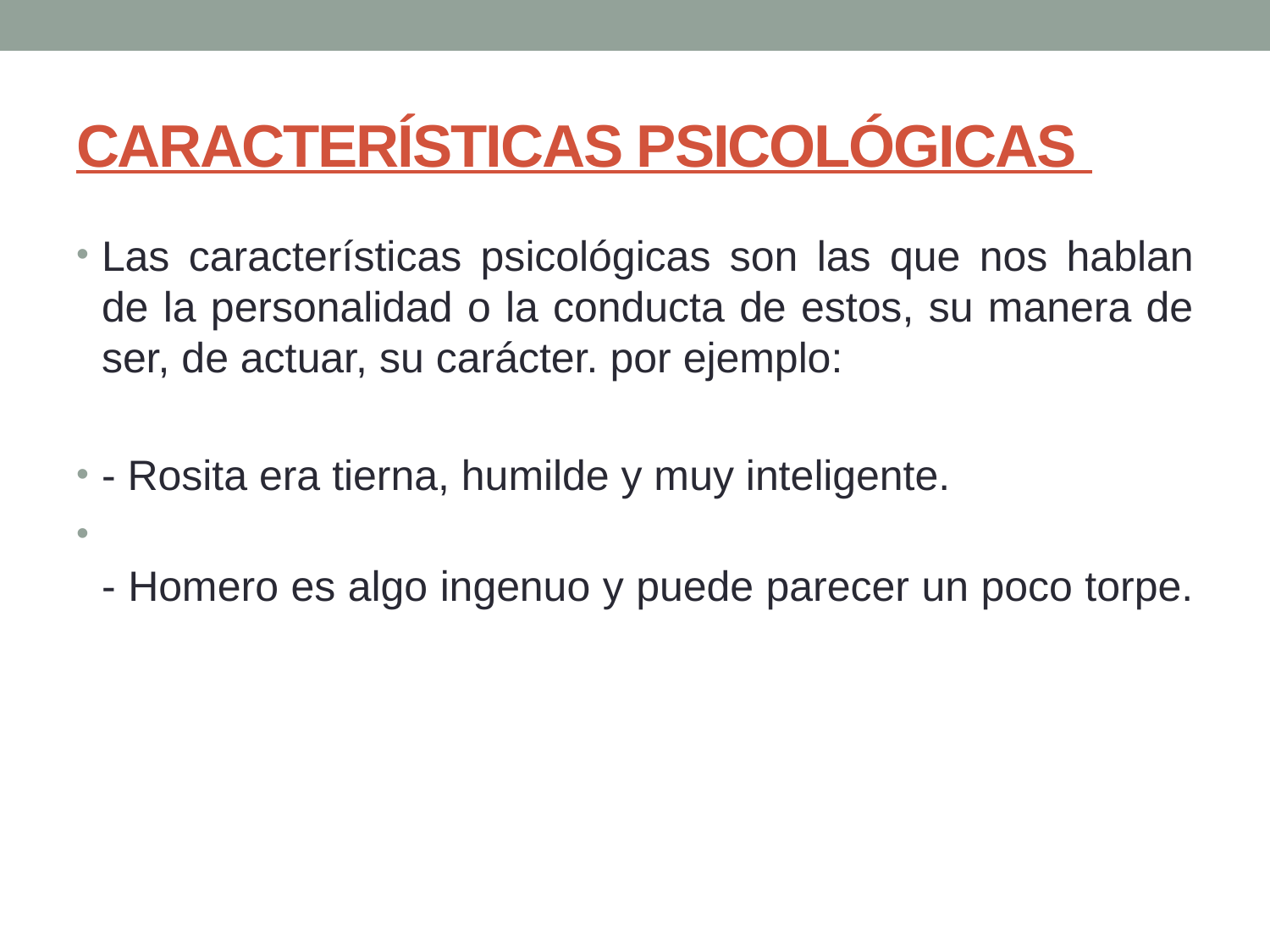

# CARACTERÍSTICAS PSICOLÓGICAS
Las características psicológicas son las que nos hablan de la personalidad o la conducta de estos, su manera de ser, de actuar, su carácter. por ejemplo:

- Rosita era tierna, humilde y muy inteligente.
- Homero es algo ingenuo y puede parecer un poco torpe.